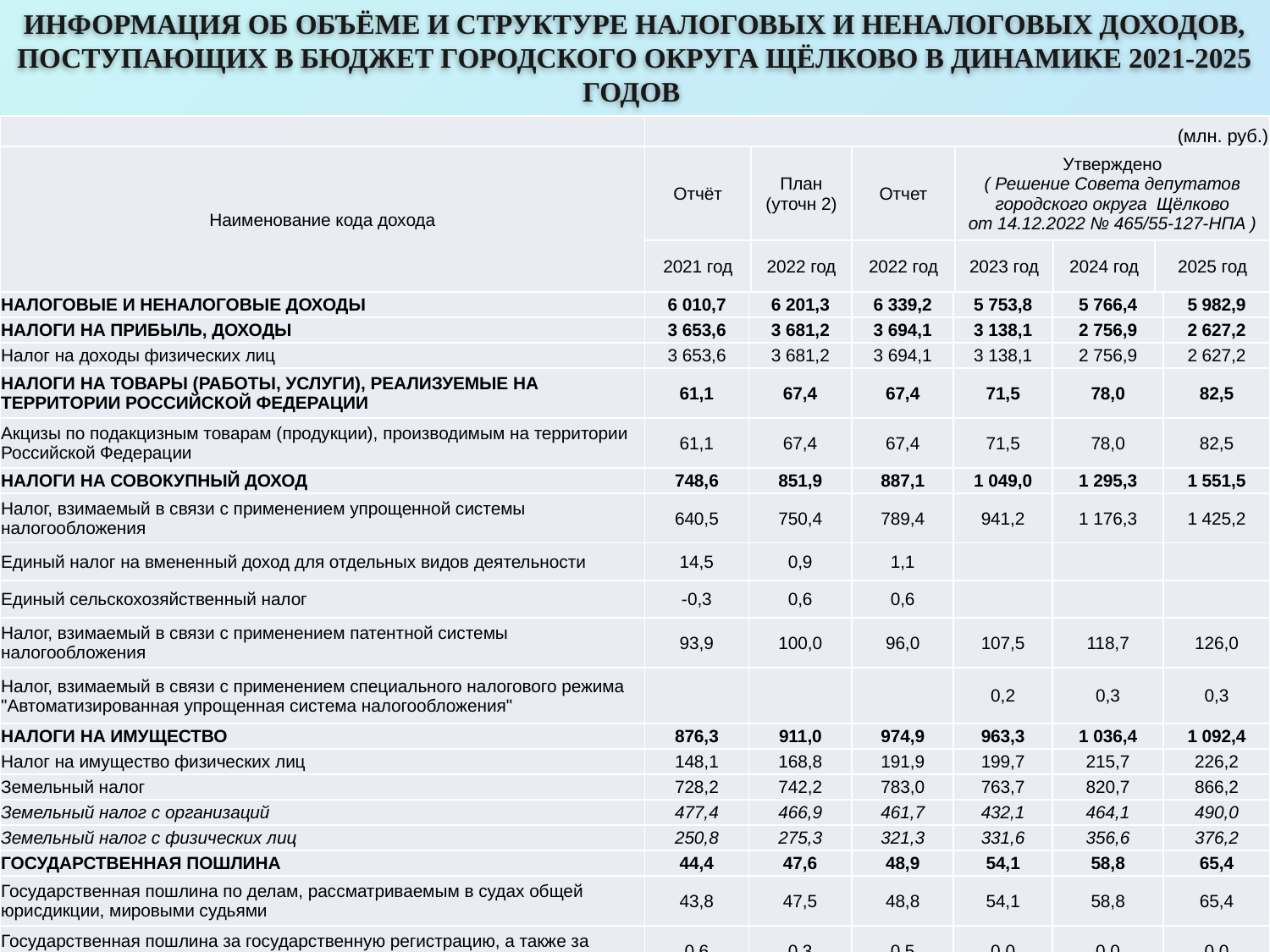

Информация об объёме и структуре налоговых и неналоговых доходов, поступающих в бюджет городского округа Щёлково в динамике 2021-2025 годов
|  | (млн. руб.) |  |  |  |  |  |
| --- | --- | --- | --- | --- | --- | --- |
| Наименование кода дохода | Отчёт | План (уточн 2) | Отчет | Утверждено ( Решение Совета депутатов городского округа Щёлково от 14.12.2022 № 465/55-127-НПА ) |  |  |
|  | 2021 год | 2022 год | 2022 год | 2023 год | 2024 год | 2025 год |
| НАЛОГОВЫЕ И НЕНАЛОГОВЫЕ ДОХОДЫ | 6 010,7 | 6 201,3 | 6 339,2 | 5 753,8 | 5 766,4 | 5 982,9 |
| --- | --- | --- | --- | --- | --- | --- |
| НАЛОГИ НА ПРИБЫЛЬ, ДОХОДЫ | 3 653,6 | 3 681,2 | 3 694,1 | 3 138,1 | 2 756,9 | 2 627,2 |
| Налог на доходы физических лиц | 3 653,6 | 3 681,2 | 3 694,1 | 3 138,1 | 2 756,9 | 2 627,2 |
| НАЛОГИ НА ТОВАРЫ (РАБОТЫ, УСЛУГИ), РЕАЛИЗУЕМЫЕ НА ТЕРРИТОРИИ РОССИЙСКОЙ ФЕДЕРАЦИИ | 61,1 | 67,4 | 67,4 | 71,5 | 78,0 | 82,5 |
| Акцизы по подакцизным товарам (продукции), производимым на территории Российской Федерации | 61,1 | 67,4 | 67,4 | 71,5 | 78,0 | 82,5 |
| НАЛОГИ НА СОВОКУПНЫЙ ДОХОД | 748,6 | 851,9 | 887,1 | 1 049,0 | 1 295,3 | 1 551,5 |
| Налог, взимаемый в связи с применением упрощенной системы налогообложения | 640,5 | 750,4 | 789,4 | 941,2 | 1 176,3 | 1 425,2 |
| Единый налог на вмененный доход для отдельных видов деятельности | 14,5 | 0,9 | 1,1 |  |  |  |
| Единый сельскохозяйственный налог | -0,3 | 0,6 | 0,6 |  |  |  |
| Налог, взимаемый в связи с применением патентной системы налогообложения | 93,9 | 100,0 | 96,0 | 107,5 | 118,7 | 126,0 |
| Налог, взимаемый в связи с применением специального налогового режима "Автоматизированная упрощенная система налогообложения" |  |  |  | 0,2 | 0,3 | 0,3 |
| НАЛОГИ НА ИМУЩЕСТВО | 876,3 | 911,0 | 974,9 | 963,3 | 1 036,4 | 1 092,4 |
| Налог на имущество физических лиц | 148,1 | 168,8 | 191,9 | 199,7 | 215,7 | 226,2 |
| Земельный налог | 728,2 | 742,2 | 783,0 | 763,7 | 820,7 | 866,2 |
| Земельный налог с организаций | 477,4 | 466,9 | 461,7 | 432,1 | 464,1 | 490,0 |
| Земельный налог с физических лиц | 250,8 | 275,3 | 321,3 | 331,6 | 356,6 | 376,2 |
| ГОСУДАРСТВЕННАЯ ПОШЛИНА | 44,4 | 47,6 | 48,9 | 54,1 | 58,8 | 65,4 |
| Государственная пошлина по делам, рассматриваемым в судах общей юрисдикции, мировыми судьями | 43,8 | 47,5 | 48,8 | 54,1 | 58,8 | 65,4 |
| Государственная пошлина за государственную регистрацию, а также за совершение прочих юридически значимых действий | 0,6 | 0,3 | 0,5 | 0,0 | 0,0 | 0,0 |